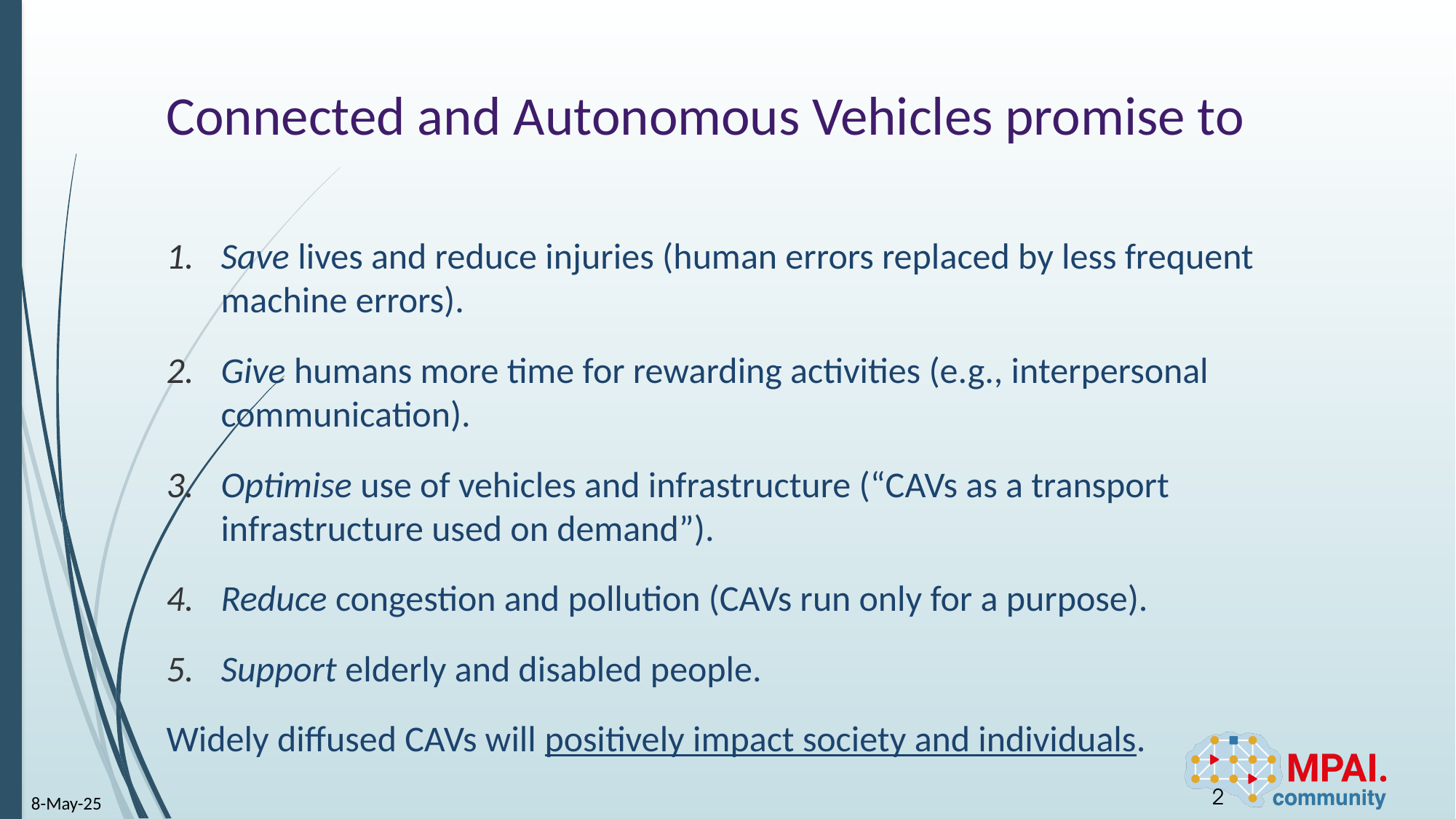

# Connected and Autonomous Vehicles promise to
Save lives and reduce injuries (human errors replaced by less frequent machine errors).
Give humans more time for rewarding activities (e.g., interpersonal communication).
Optimise use of vehicles and infrastructure (“CAVs as a transport  infrastructure used on demand”).
Reduce congestion and pollution (CAVs run only for a purpose).
Support elderly and disabled people.
Widely diffused CAVs will positively impact society and individuals.

2
8-May-25